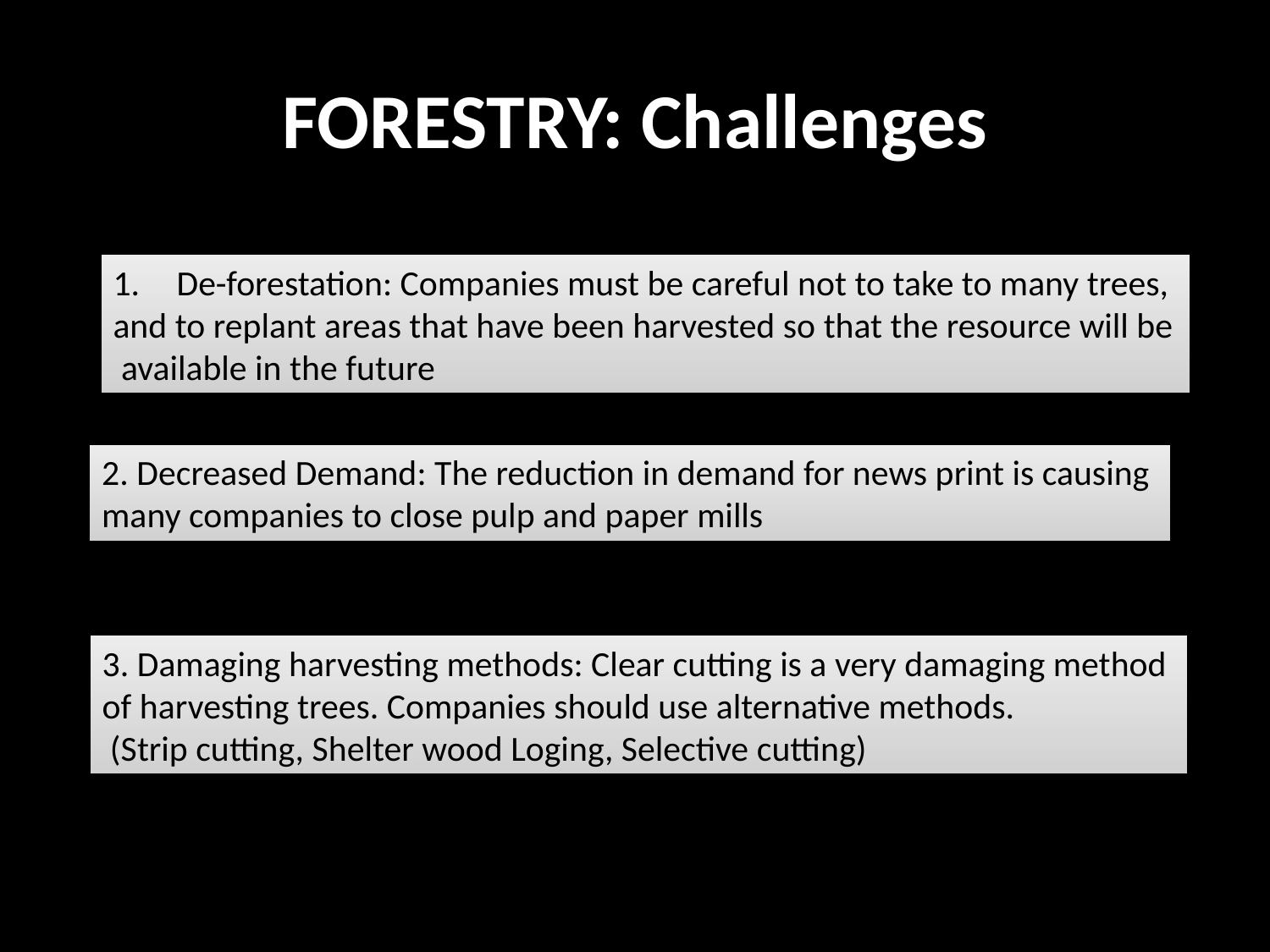

# FORESTRY: Challenges
De-forestation: Companies must be careful not to take to many trees,
and to replant areas that have been harvested so that the resource will be
 available in the future
2. Decreased Demand: The reduction in demand for news print is causing
many companies to close pulp and paper mills
3. Damaging harvesting methods: Clear cutting is a very damaging method
of harvesting trees. Companies should use alternative methods.
 (Strip cutting, Shelter wood Loging, Selective cutting)